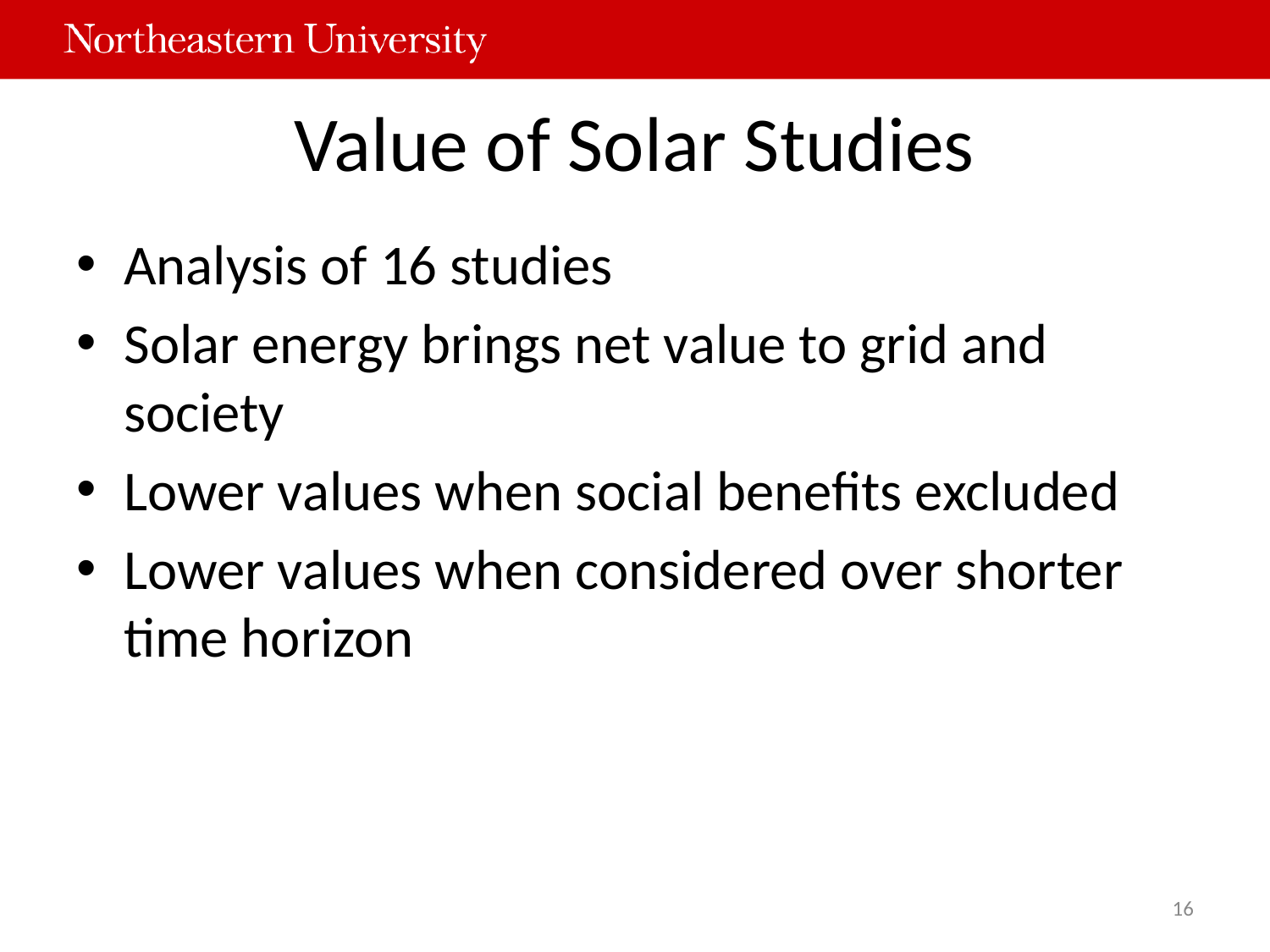

# Value of Solar Studies
Analysis of 16 studies
Solar energy brings net value to grid and society
Lower values when social benefits excluded
Lower values when considered over shorter time horizon

16